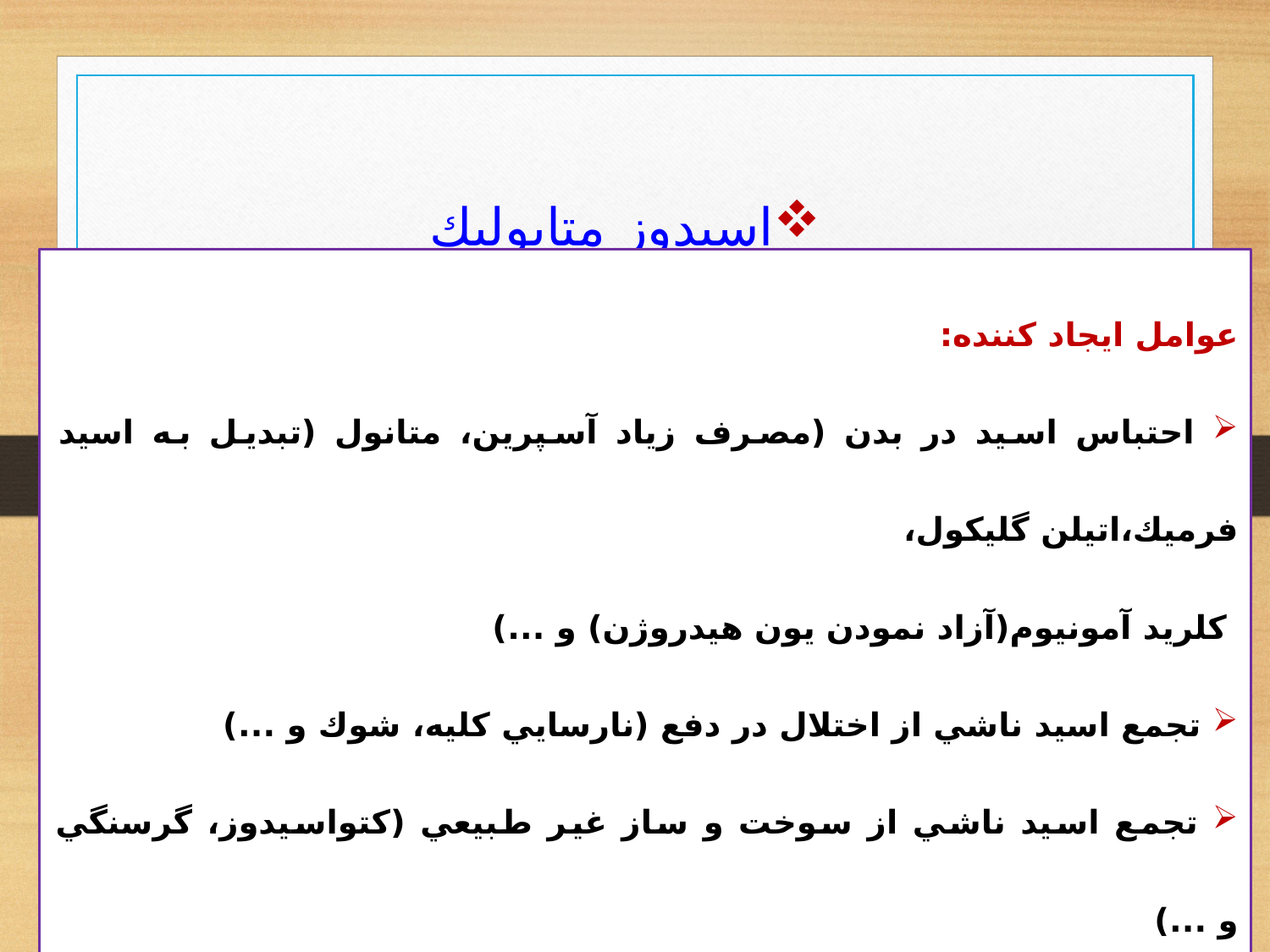

اسيدوز متابوليك
عوامل ايجاد كننده:
 احتباس اسيد در بدن (مصرف زياد آسپرين، متانول (تبديل به اسيد فرميك،اتیلن گلیکول،
 كلريد آمونيوم(آزاد نمودن يون هيدروژن) و ...)
 تجمع اسيد ناشي از اختلال در دفع (نارسايي كليه، شوك و ...)
 تجمع اسيد ناشي از سوخت و ساز غير طبيعي (كتواسيدوز، گرسنگي و ...)
 افزايش دفع بيكربنات (اسهال شديد، فيستول هاي معده – روده اي و ...)